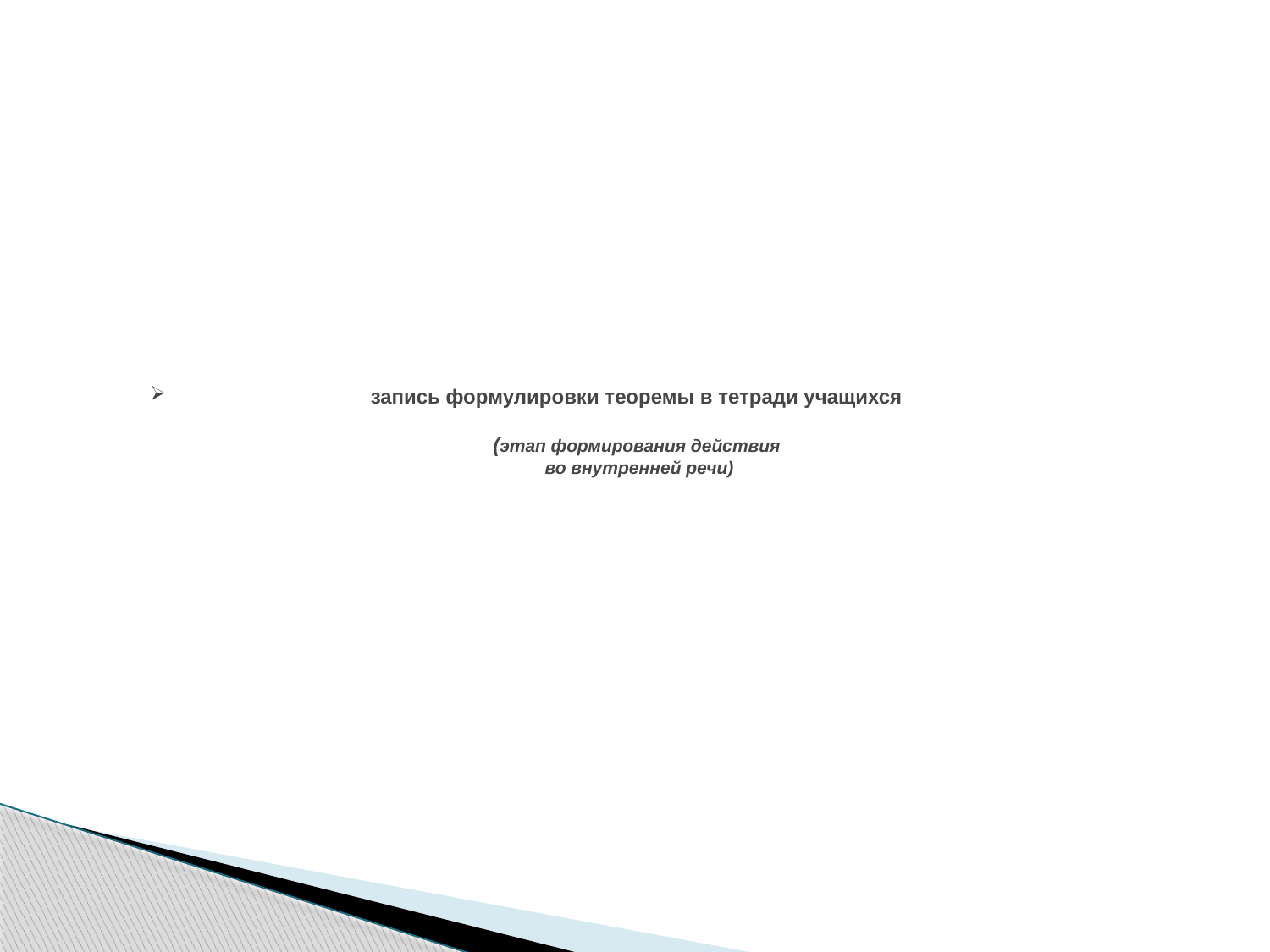

# запись формулировки теоремы в тетради учащихся (этап формирования действия во внутренней речи)